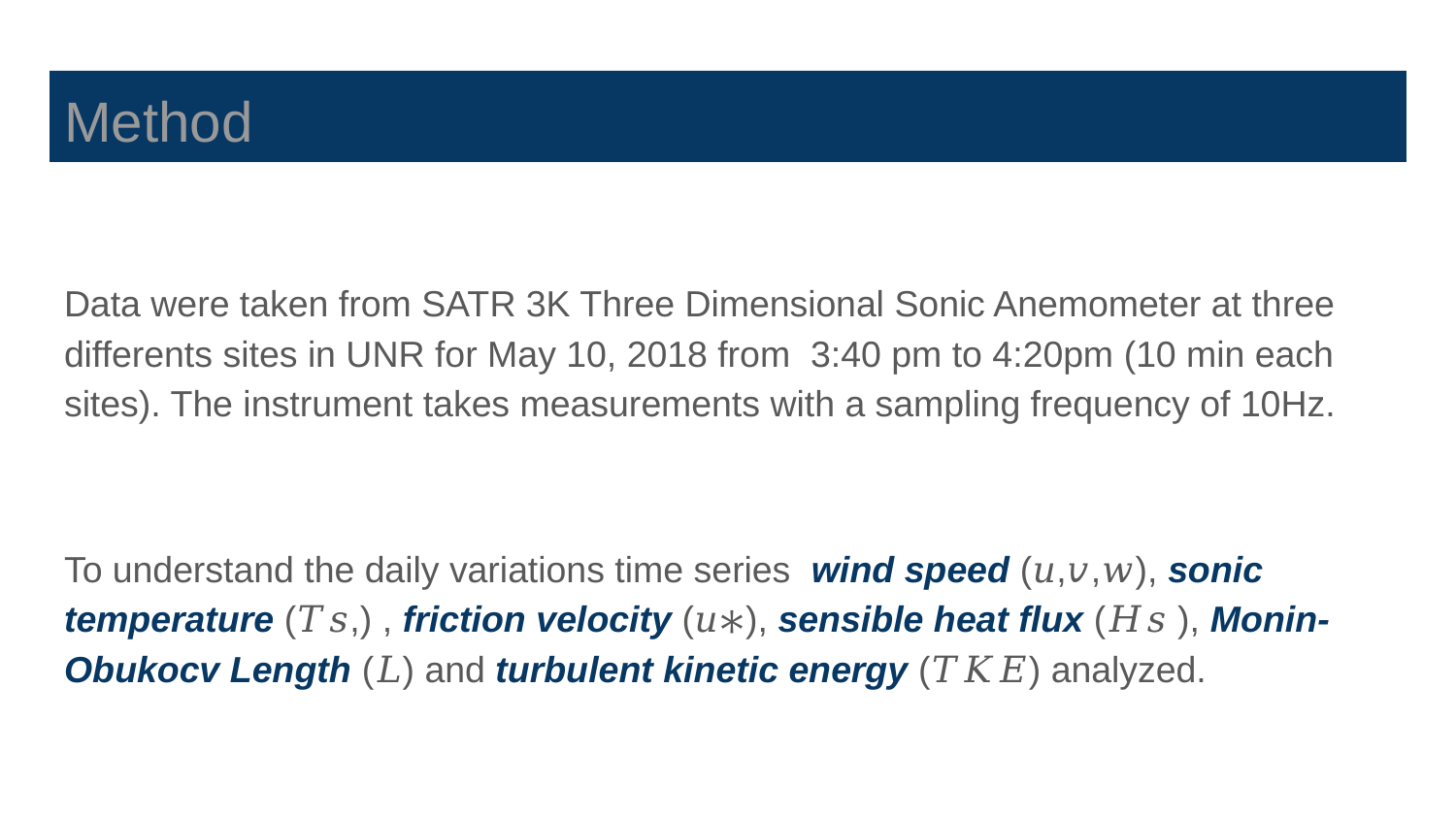

# Method

Data were taken from SATR 3K Three Dimensional Sonic Anemometer at three differents sites in UNR for May 10, 2018 from  3:40 pm to 4:20pm (10 min each sites). The instrument takes measurements with a sampling frequency of 10Hz.

To understand the daily variations time series  wind speed (𝑢,𝑣,𝑤), sonic temperature (𝑇𝑠,) , friction velocity (𝑢∗), sensible heat flux (𝐻𝑠 ), Monin-Obukocv Length (𝐿) and turbulent kinetic energy (𝑇𝐾𝐸) analyzed.